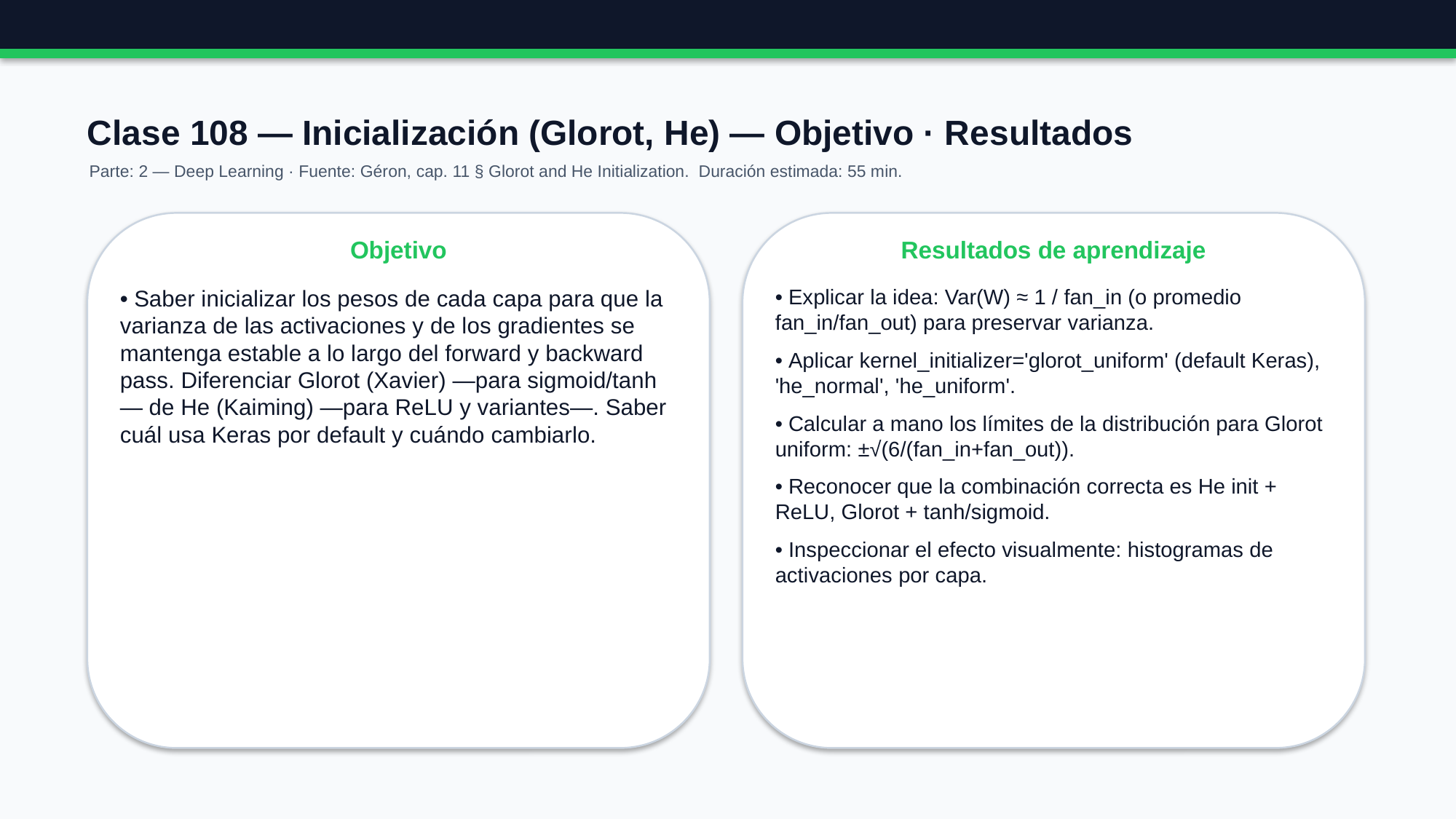

Clase 108 — Inicialización (Glorot, He) — Objetivo · Resultados
Parte: 2 — Deep Learning · Fuente: Géron, cap. 11 § Glorot and He Initialization.  Duración estimada: 55 min.

Objetivo
Resultados de aprendizaje
• Saber inicializar los pesos de cada capa para que la varianza de las activaciones y de los gradientes se mantenga estable a lo largo del forward y backward pass. Diferenciar Glorot (Xavier) —para sigmoid/tanh— de He (Kaiming) —para ReLU y variantes—. Saber cuál usa Keras por default y cuándo cambiarlo.
• Explicar la idea: Var(W) ≈ 1 / fan_in (o promedio fan_in/fan_out) para preservar varianza.
• Aplicar kernel_initializer='glorot_uniform' (default Keras), 'he_normal', 'he_uniform'.
• Calcular a mano los límites de la distribución para Glorot uniform: ±√(6/(fan_in+fan_out)).
• Reconocer que la combinación correcta es He init + ReLU, Glorot + tanh/sigmoid.
• Inspeccionar el efecto visualmente: histogramas de activaciones por capa.